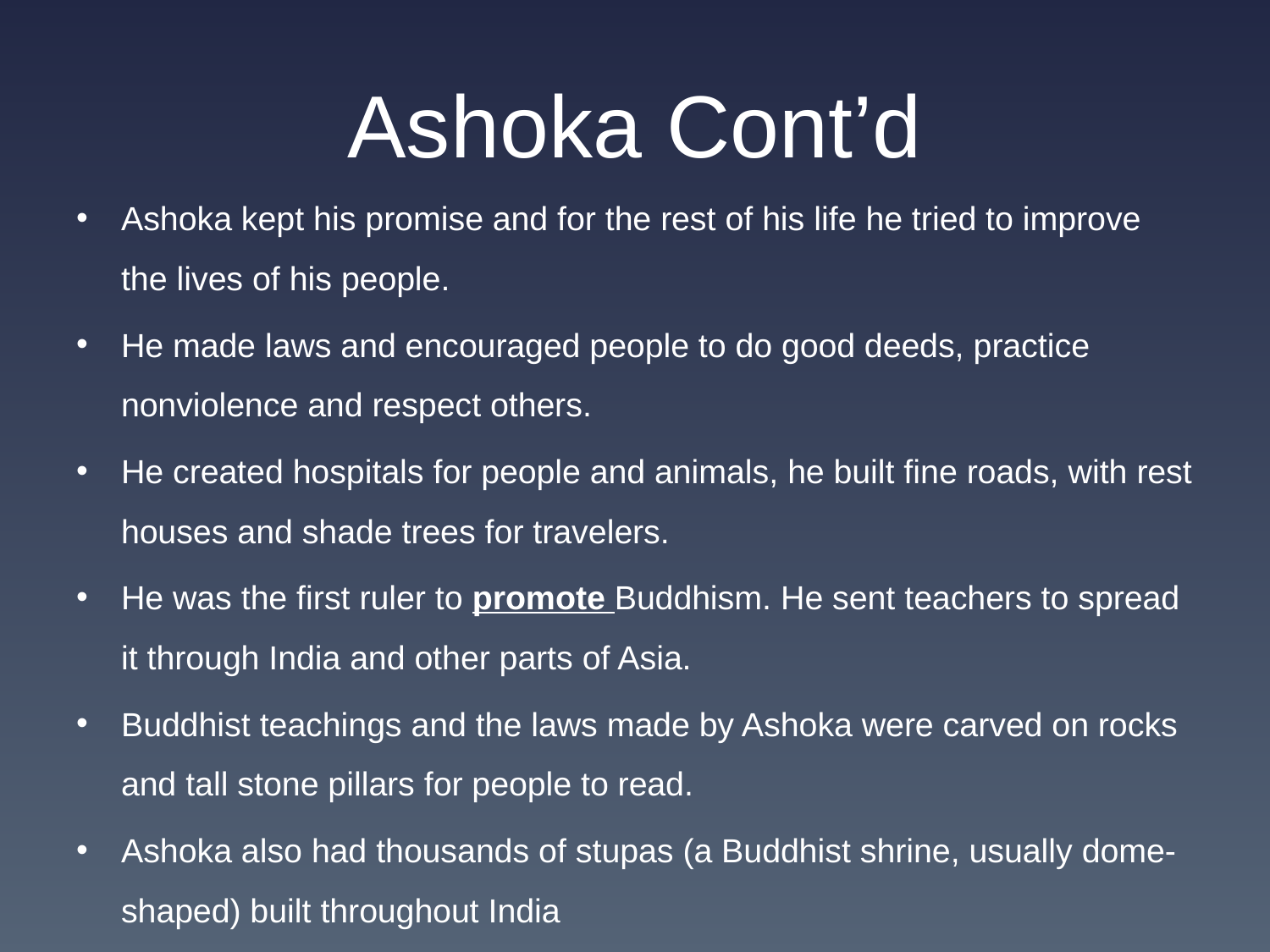

# Ashoka Cont’d
Ashoka kept his promise and for the rest of his life he tried to improve the lives of his people.
He made laws and encouraged people to do good deeds, practice nonviolence and respect others.
He created hospitals for people and animals, he built fine roads, with rest houses and shade trees for travelers.
He was the first ruler to promote Buddhism. He sent teachers to spread it through India and other parts of Asia.
Buddhist teachings and the laws made by Ashoka were carved on rocks and tall stone pillars for people to read.
Ashoka also had thousands of stupas (a Buddhist shrine, usually dome-shaped) built throughout India